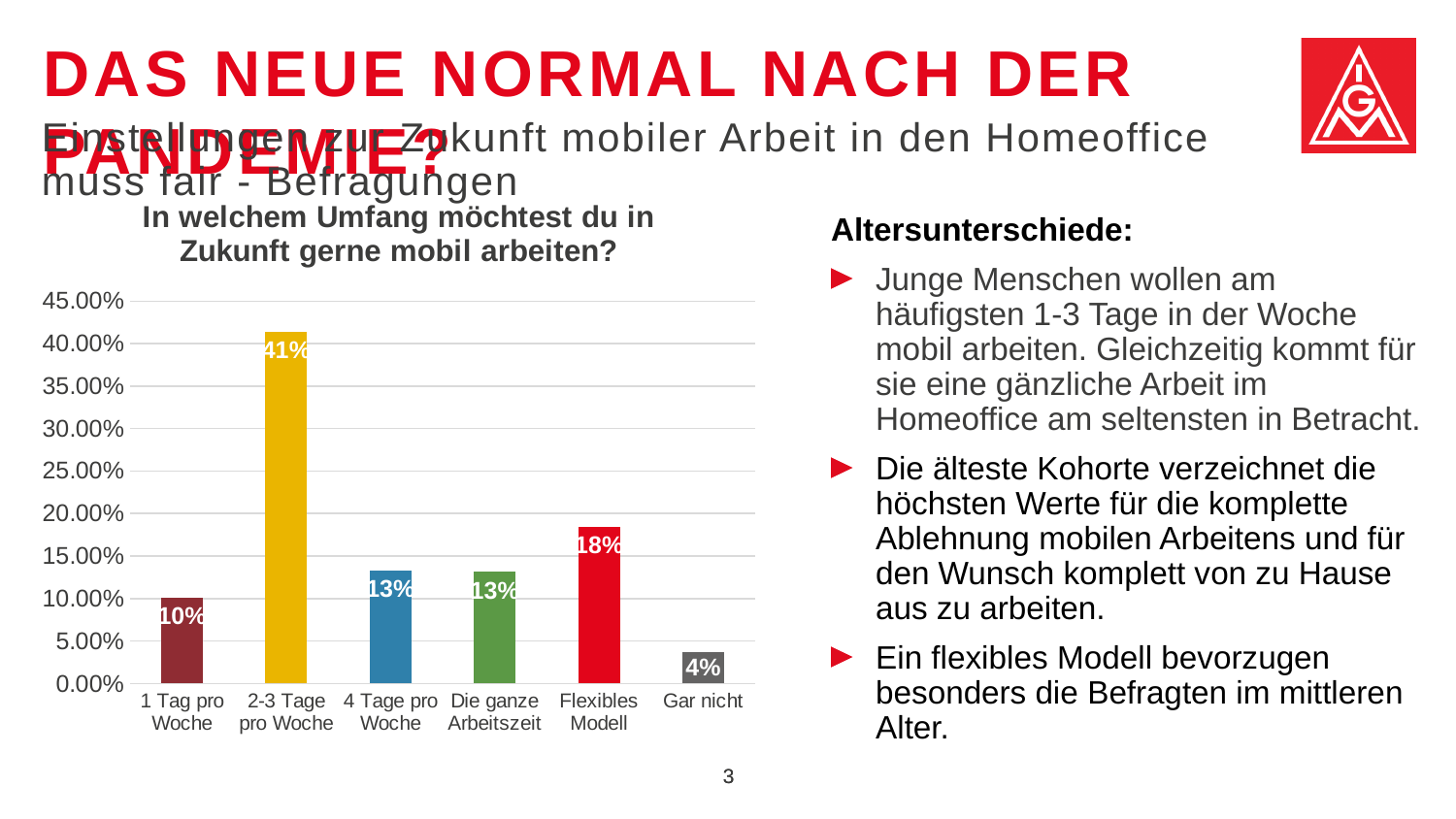

Das neue Normal nach der pandemie?
Einstellungen zur Zukunft mobiler Arbeit in den Homeoffice muss fair - Befragungen

### Chart: In welchem Umfang möchtest du in Zukunft gerne mobil arbeiten?

| Category | Anzahl von Frage 12 In welchem Umfang möchtest Du in Zukunft gerne mobil Arbeiten? |
|---|---|
| 1 Tag pro Woche | 0.10076032604972944 |
| 2-3 Tage pro Woche | 0.41365846975820264 |
| 4 Tage pro Woche | 0.1329 |
| Die ganze Arbeitszeit | 0.1313103637235427 |
| Flexibles Modell | 0.18405370230837728 |
| Gar nicht | 0.03733132406329201 |
Altersunterschiede:
Junge Menschen wollen am häufigsten 1-3 Tage in der Woche mobil arbeiten. Gleichzeitig kommt für sie eine gänzliche Arbeit im Homeoffice am seltensten in Betracht.
Die älteste Kohorte verzeichnet die höchsten Werte für die komplette Ablehnung mobilen Arbeitens und für den Wunsch komplett von zu Hause aus zu arbeiten.
Ein flexibles Modell bevorzugen besonders die Befragten im mittleren Alter.